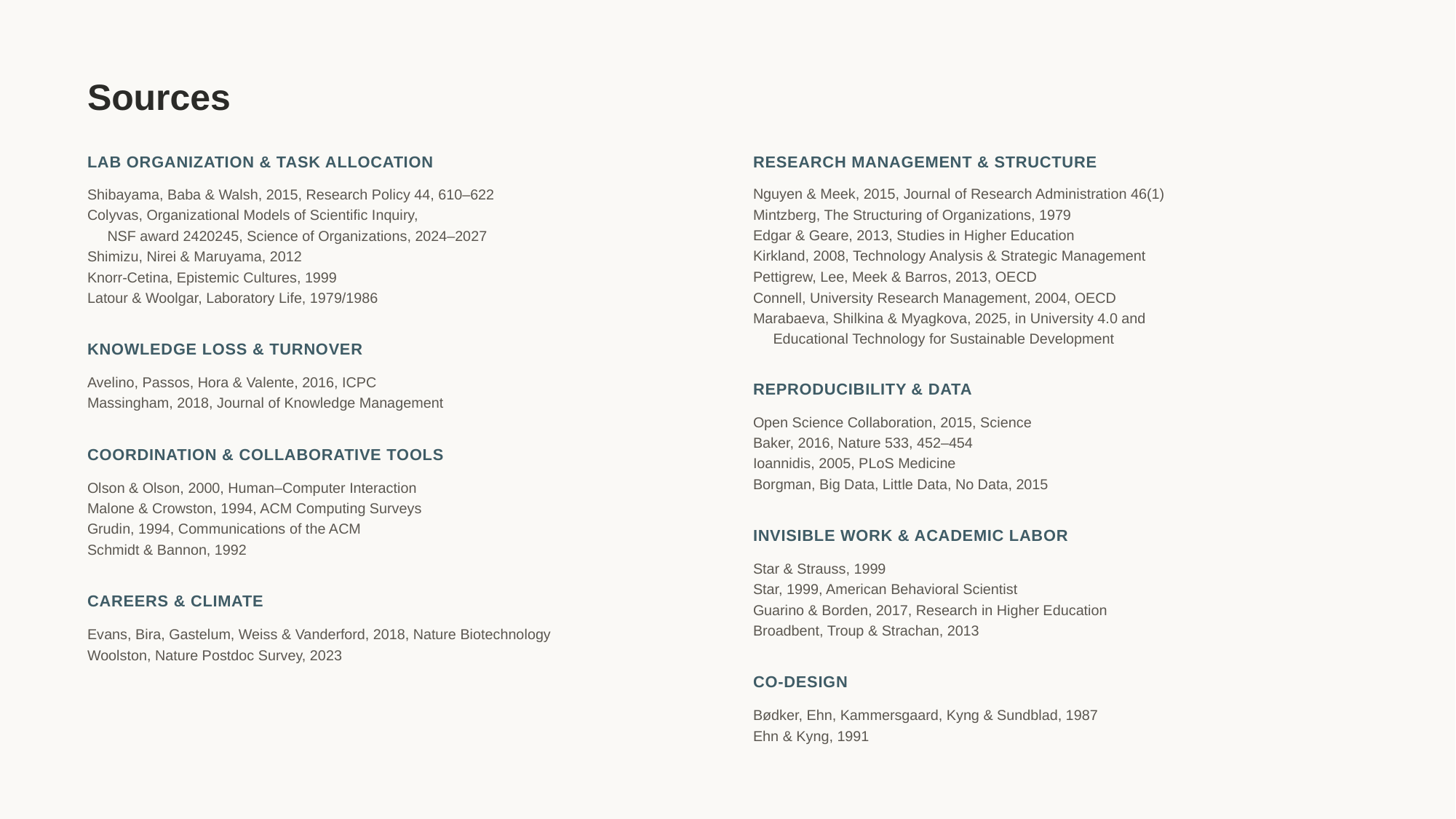

Sources
LAB ORGANIZATION & TASK ALLOCATION
RESEARCH MANAGEMENT & STRUCTURE
Shibayama, Baba & Walsh, 2015, Research Policy 44, 610–622
Colyvas, Organizational Models of Scientific Inquiry,
     NSF award 2420245, Science of Organizations, 2024–2027
Shimizu, Nirei & Maruyama, 2012
Knorr-Cetina, Epistemic Cultures, 1999
Latour & Woolgar, Laboratory Life, 1979/1986
Nguyen & Meek, 2015, Journal of Research Administration 46(1)
Mintzberg, The Structuring of Organizations, 1979
Edgar & Geare, 2013, Studies in Higher Education
Kirkland, 2008, Technology Analysis & Strategic Management
Pettigrew, Lee, Meek & Barros, 2013, OECD
Connell, University Research Management, 2004, OECD
Marabaeva, Shilkina & Myagkova, 2025, in University 4.0 and
     Educational Technology for Sustainable Development
KNOWLEDGE LOSS & TURNOVER
Avelino, Passos, Hora & Valente, 2016, ICPC
Massingham, 2018, Journal of Knowledge Management
REPRODUCIBILITY & DATA
Open Science Collaboration, 2015, Science
Baker, 2016, Nature 533, 452–454
Ioannidis, 2005, PLoS Medicine
Borgman, Big Data, Little Data, No Data, 2015
COORDINATION & COLLABORATIVE TOOLS
Olson & Olson, 2000, Human–Computer Interaction
Malone & Crowston, 1994, ACM Computing Surveys
Grudin, 1994, Communications of the ACM
Schmidt & Bannon, 1992
INVISIBLE WORK & ACADEMIC LABOR
Star & Strauss, 1999
Star, 1999, American Behavioral Scientist
Guarino & Borden, 2017, Research in Higher Education
Broadbent, Troup & Strachan, 2013
CAREERS & CLIMATE
Evans, Bira, Gastelum, Weiss & Vanderford, 2018, Nature Biotechnology
Woolston, Nature Postdoc Survey, 2023
CO-DESIGN
Bødker, Ehn, Kammersgaard, Kyng & Sundblad, 1987
Ehn & Kyng, 1991